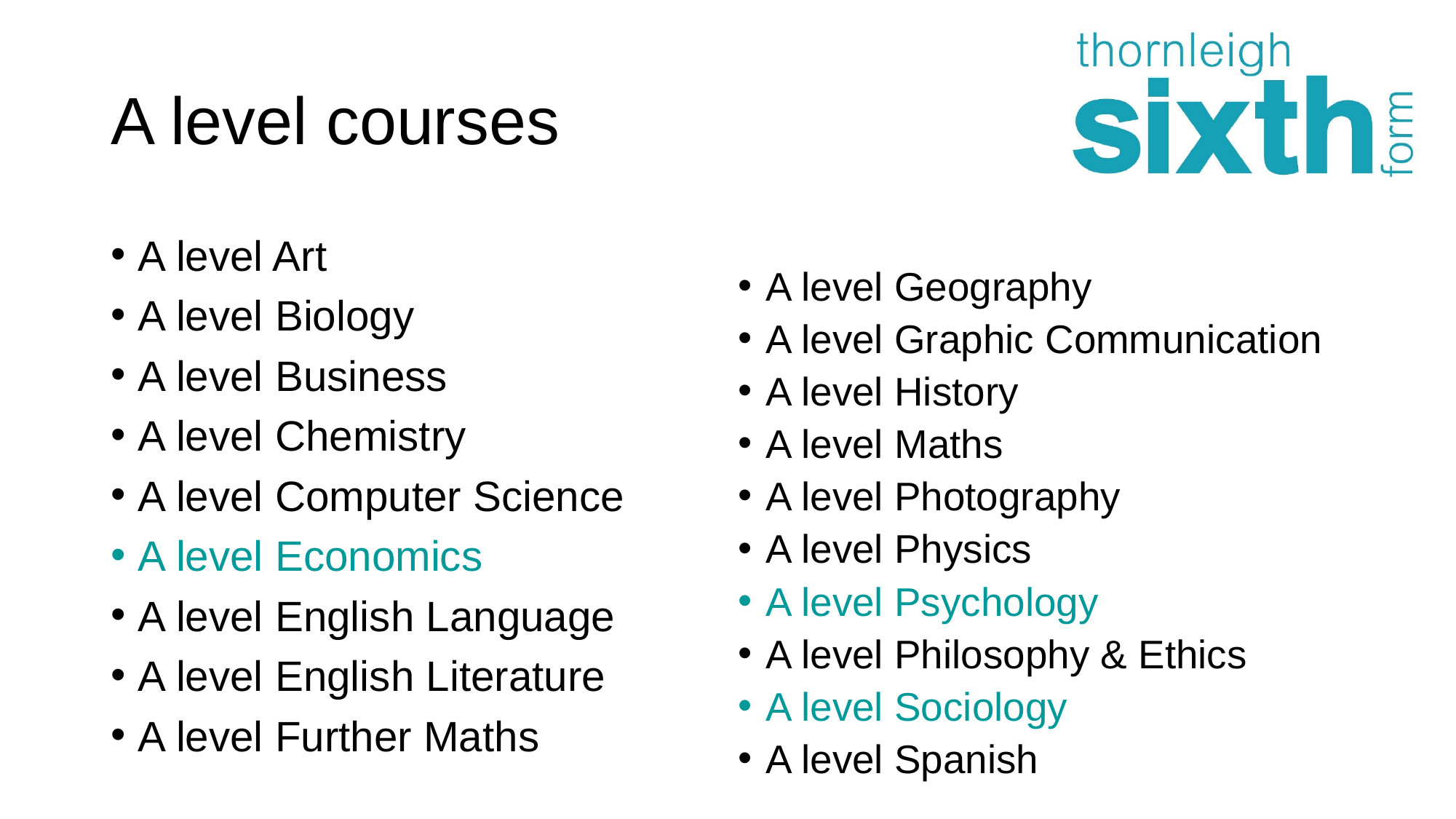

# A level courses
A level Art
A level Biology
A level Business
A level Chemistry
A level Computer Science
A level Economics
A level English Language
A level English Literature
A level Further Maths
A level Geography
A level Graphic Communication
A level History
A level Maths
A level Photography
A level Physics
A level Psychology
A level Philosophy & Ethics
A level Sociology
A level Spanish